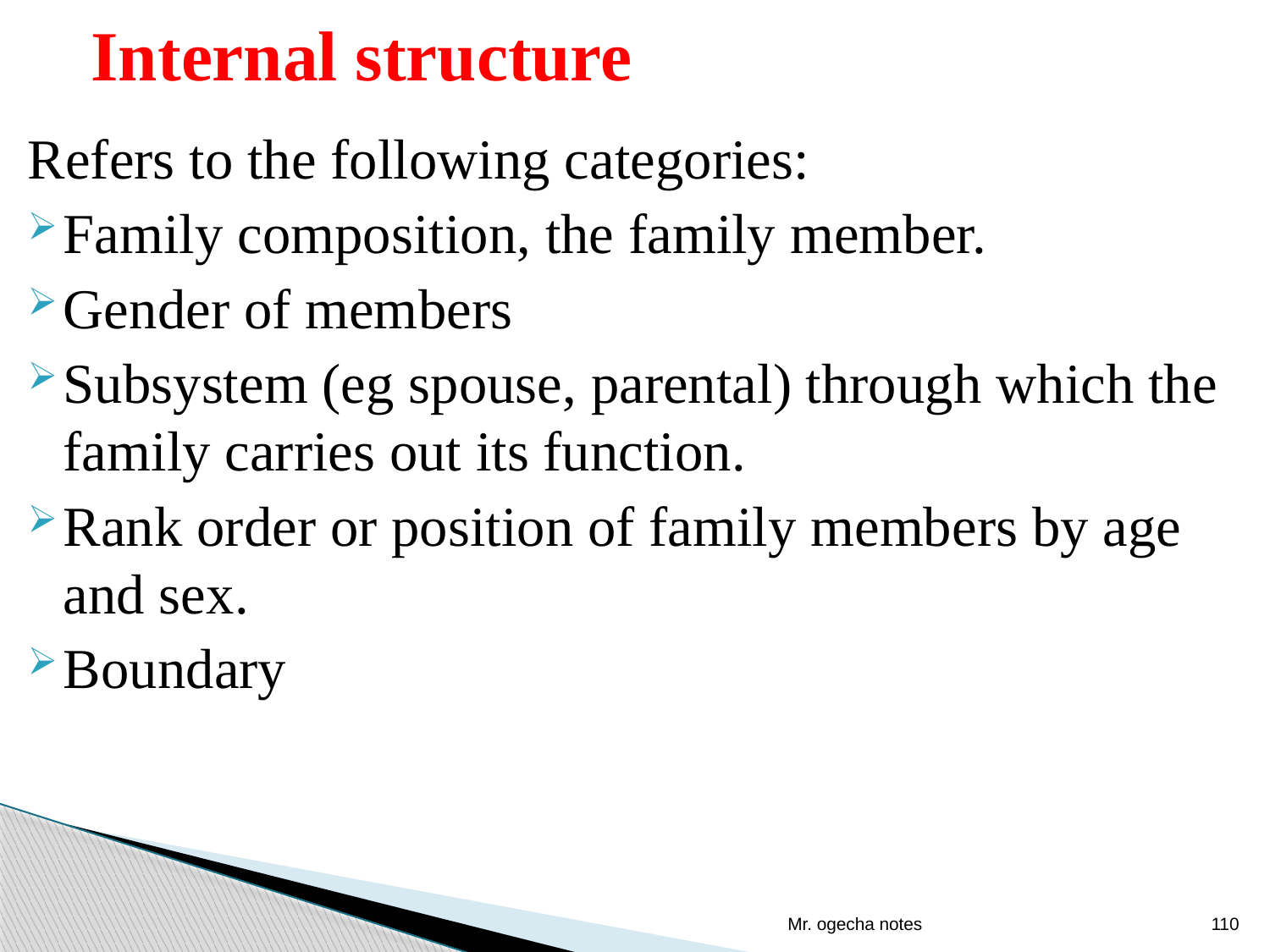

# Internal structure
Refers to the following categories:
Family composition, the family member.
Gender of members
Subsystem (eg spouse, parental) through which the family carries out its function.
Rank order or position of family members by age and sex.
Boundary

Mr. ogecha notes
110